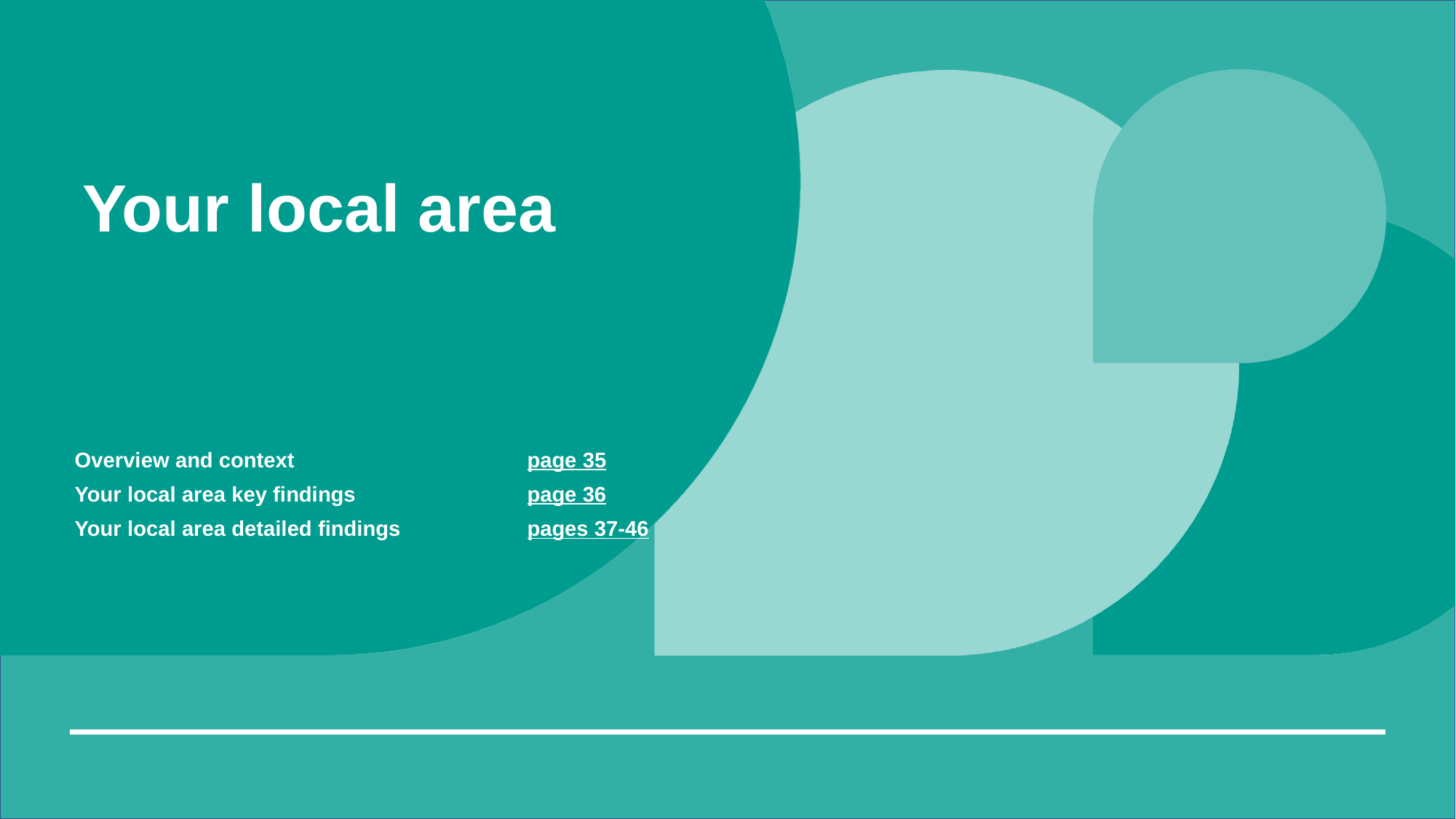

# Your local area
| Overview and context | page 35 |
| --- | --- |
| Your local area key findings | page 36 |
| Your local area detailed findings | pages 37-46 |